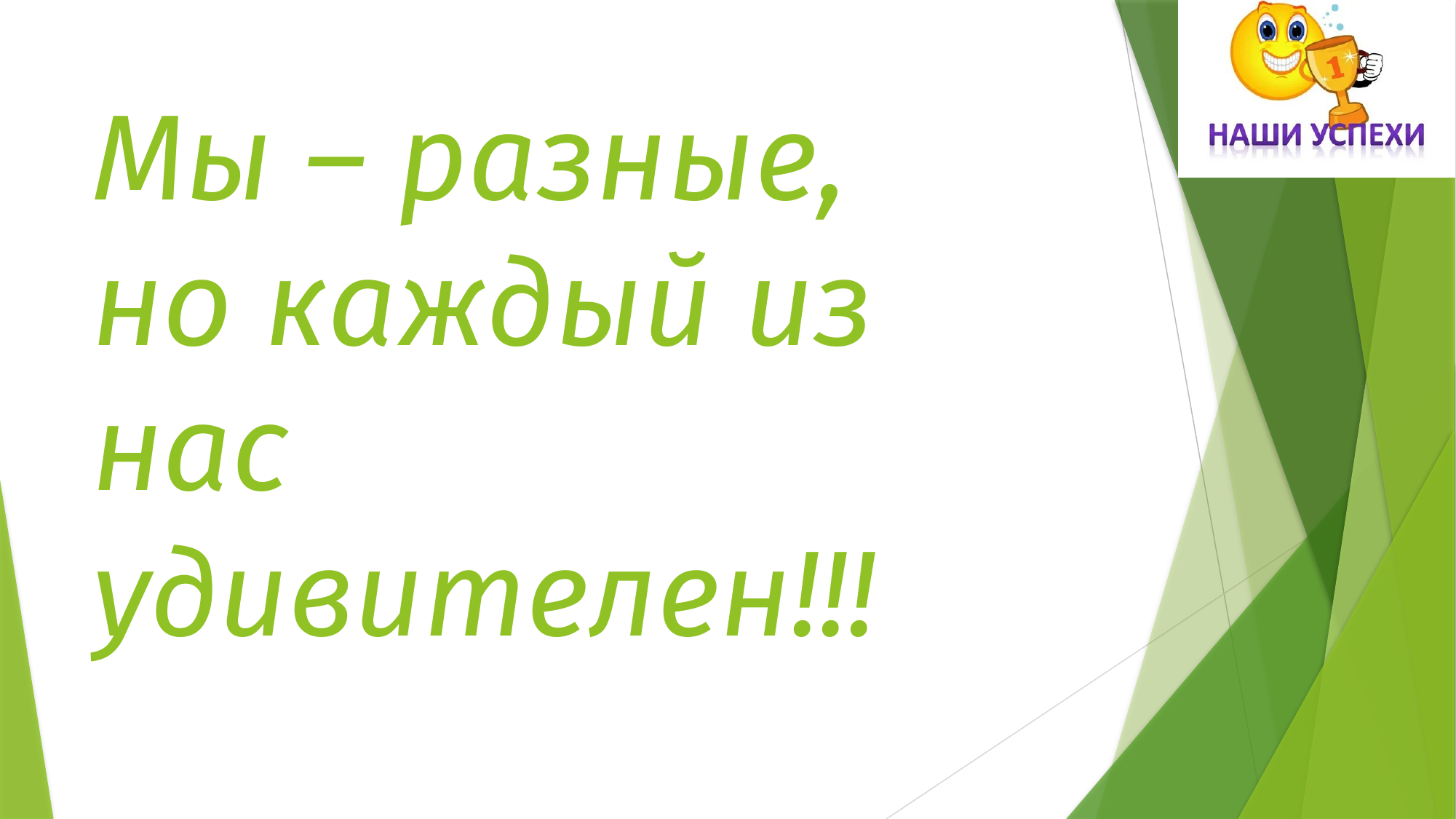

# Мы – разные, но каждый из нас удивителен!!!